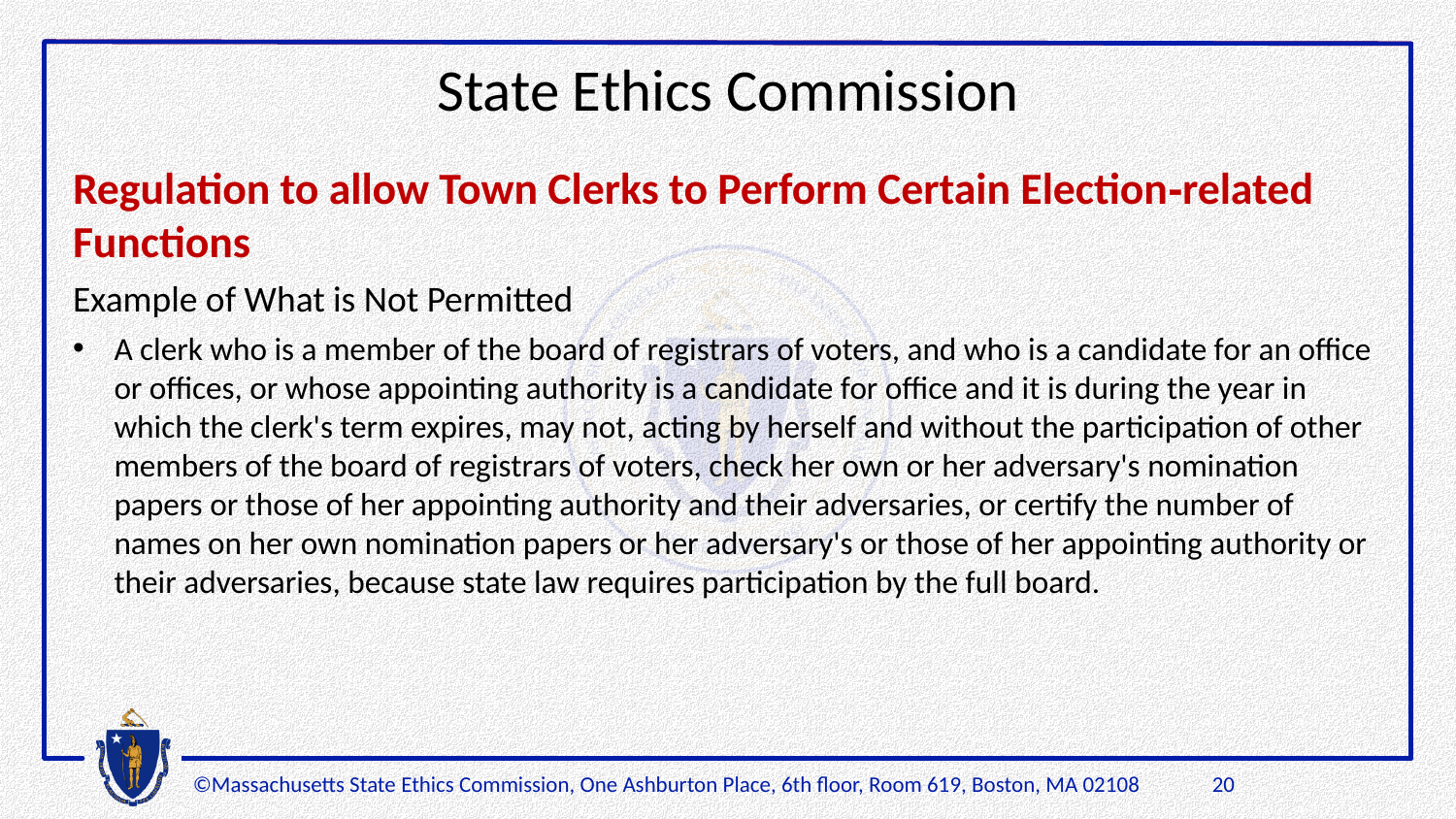

# State Ethics Commission
Regulation to allow Town Clerks to Perform Certain Election‑related Functions
Example of What is Not Permitted
A clerk who is a member of the board of registrars of voters, and who is a candidate for an office or offices, or whose appointing authority is a candidate for office and it is during the year in which the clerk's term expires, may not, acting by herself and without the participation of other members of the board of registrars of voters, check her own or her adversary's nomination papers or those of her appointing authority and their adversaries, or certify the number of names on her own nomination papers or her adversary's or those of her appointing authority or their adversaries, because state law requires participation by the full board.